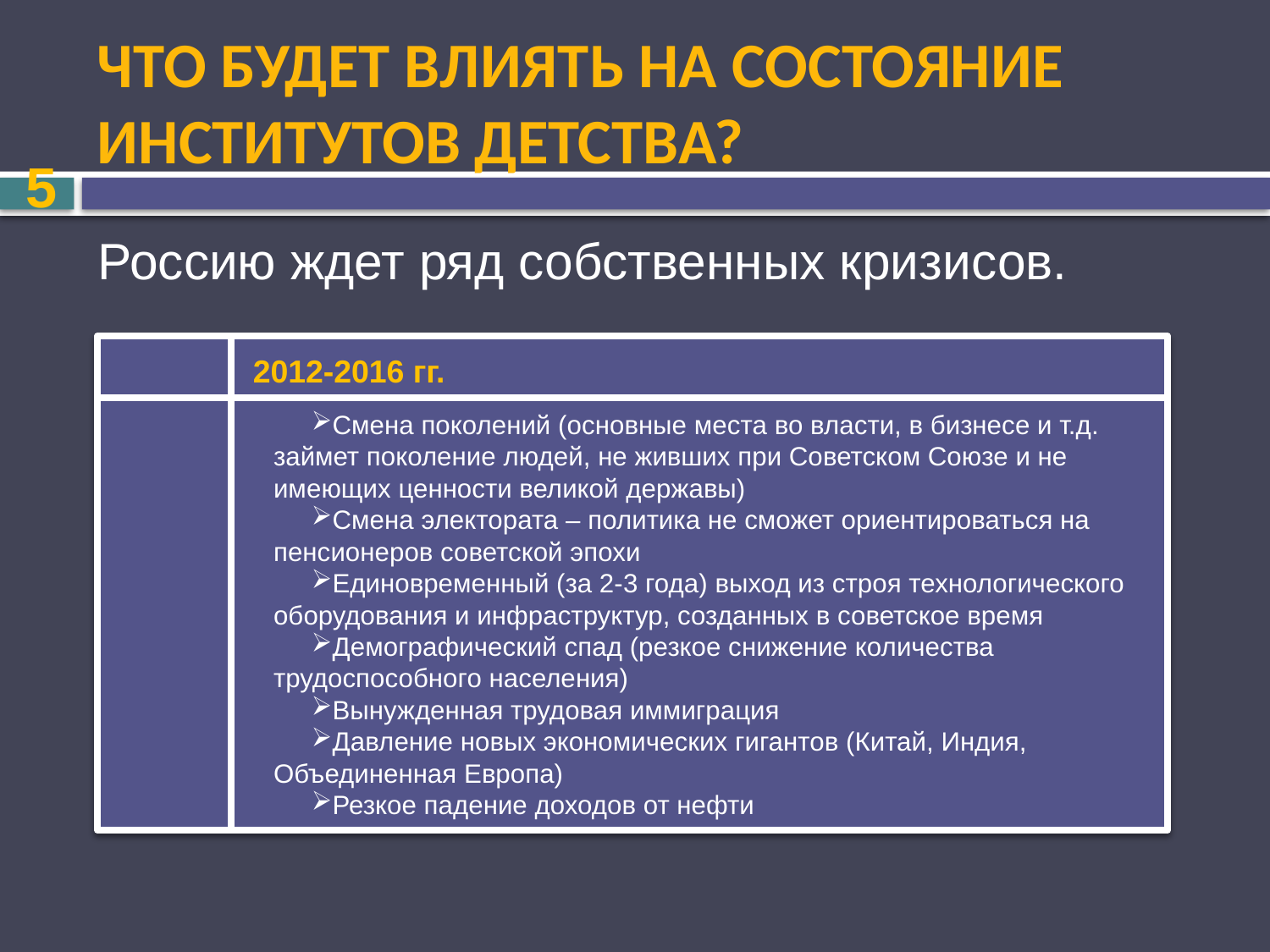

# Что будет влиять на состояние институтов детства?
5
Россию ждет ряд собственных кризисов.

Смена поколений (основные места во власти, в бизнесе и т.д. займет поколение людей, не живших при Советском Союзе и не имеющих ценности великой державы)
Смена электората – политика не сможет ориентироваться на пенсионеров советской эпохи
Единовременный (за 2-3 года) выход из строя технологического оборудования и инфраструктур, созданных в советское время
Демографический спад (резкое снижение количества трудоспособного населения)
Вынужденная трудовая иммиграция
Давление новых экономических гигантов (Китай, Индия, Объединенная Европа)
Резкое падение доходов от нефти
2012-2016 гг.